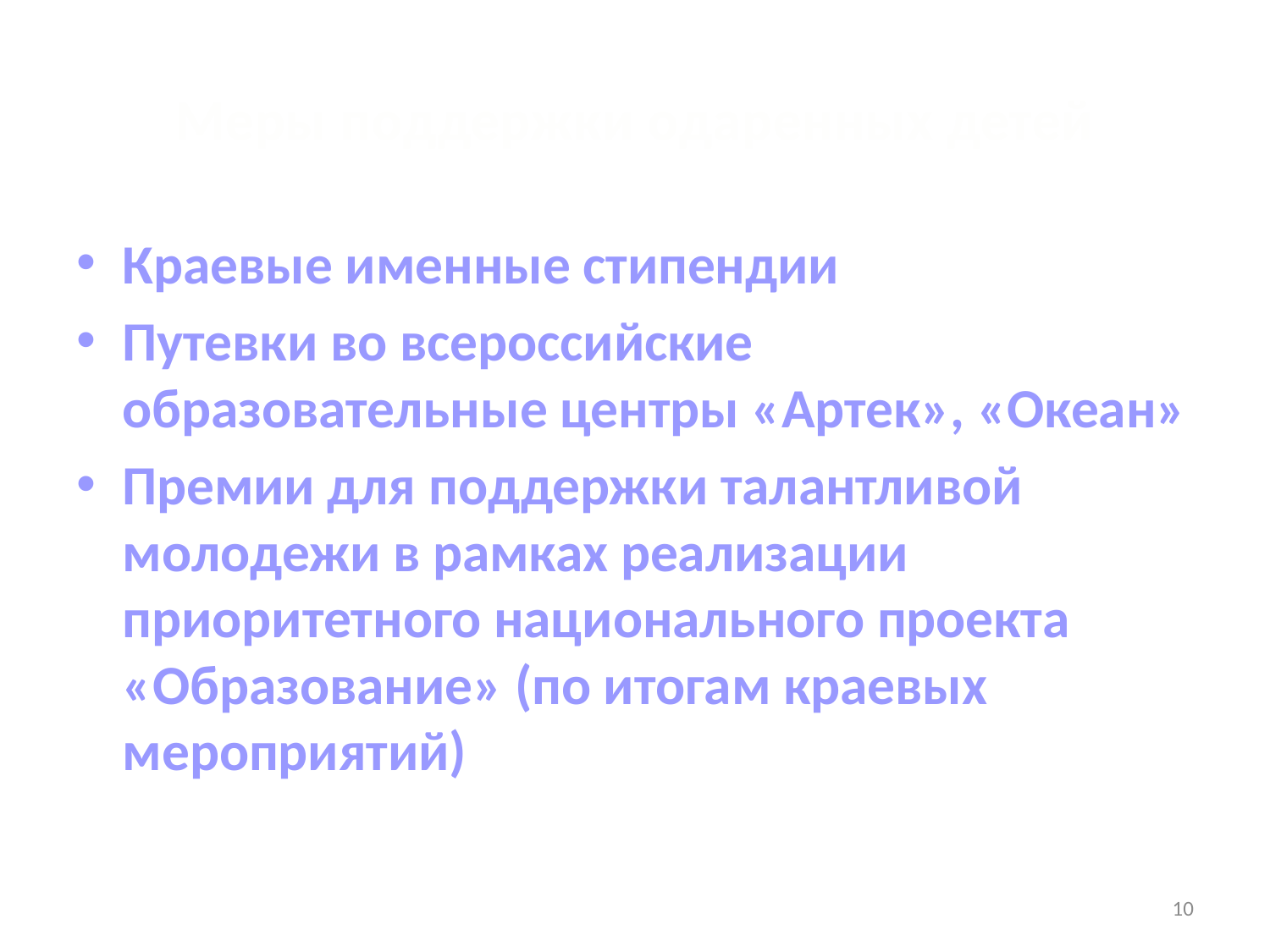

# Меры поддержки одаренных детей
Краевые именные стипендии
Путевки во всероссийские  образовательные центры «Артек», «Океан»
Премии для поддержки талантливой молодежи в рамках реализации приоритетного национального проекта «Образование» (по итогам краевых мероприятий)
10